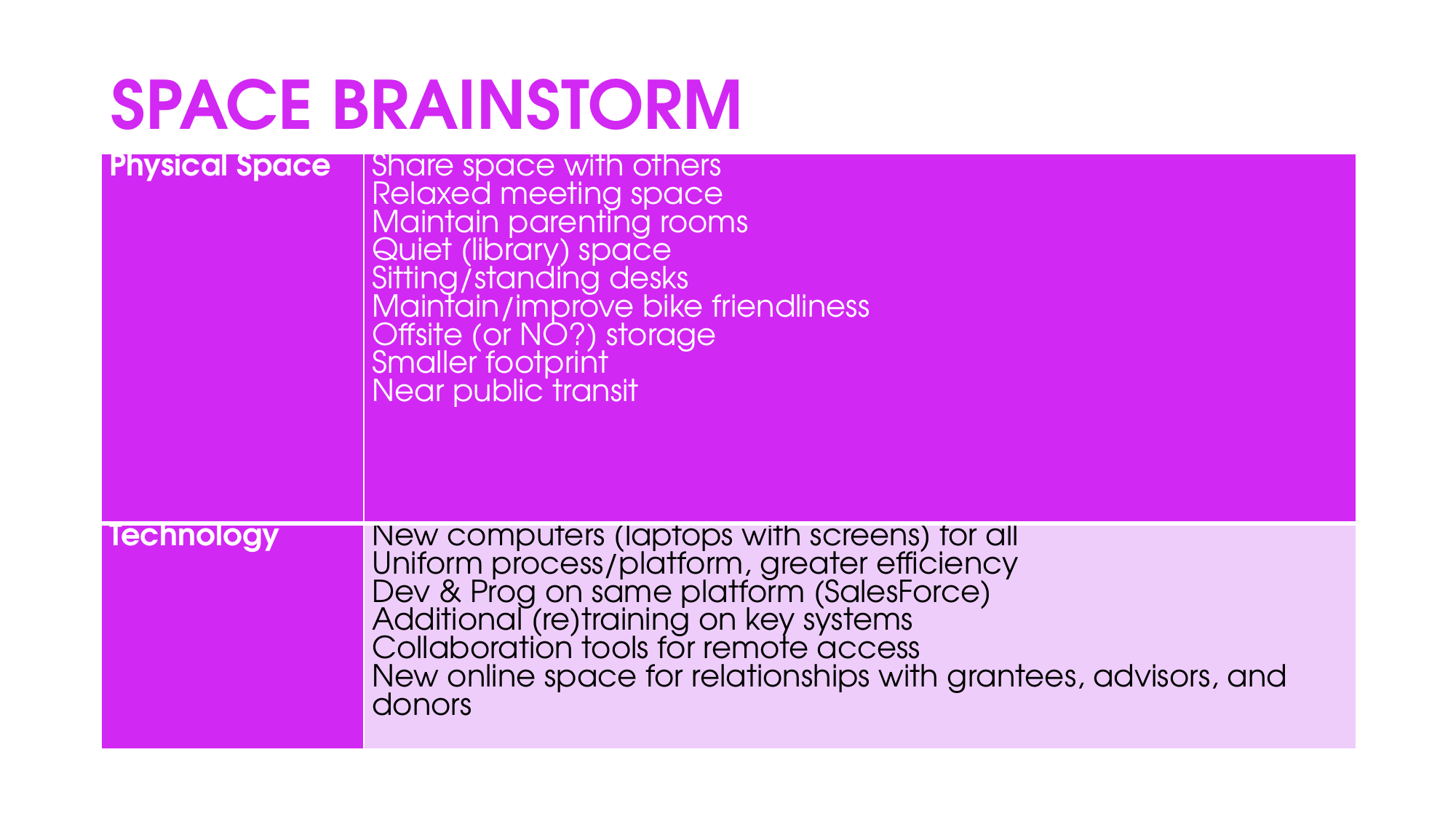

# SPACE BRAINSTORM

| Physical Space | Share space with others Relaxed meeting space Maintain parenting rooms Quiet (library) space Sitting/standing desks Maintain/improve bike friendliness Offsite (or NO?) storage Smaller footprint Near public transit |
| --- | --- |
| Technology | New computers (laptops with screens) for all Uniform process/platform, greater efficiency Dev & Prog on same platform (SalesForce) Additional (re)training on key systems Collaboration tools for remote access New online space for relationships with grantees, advisors, and donors |